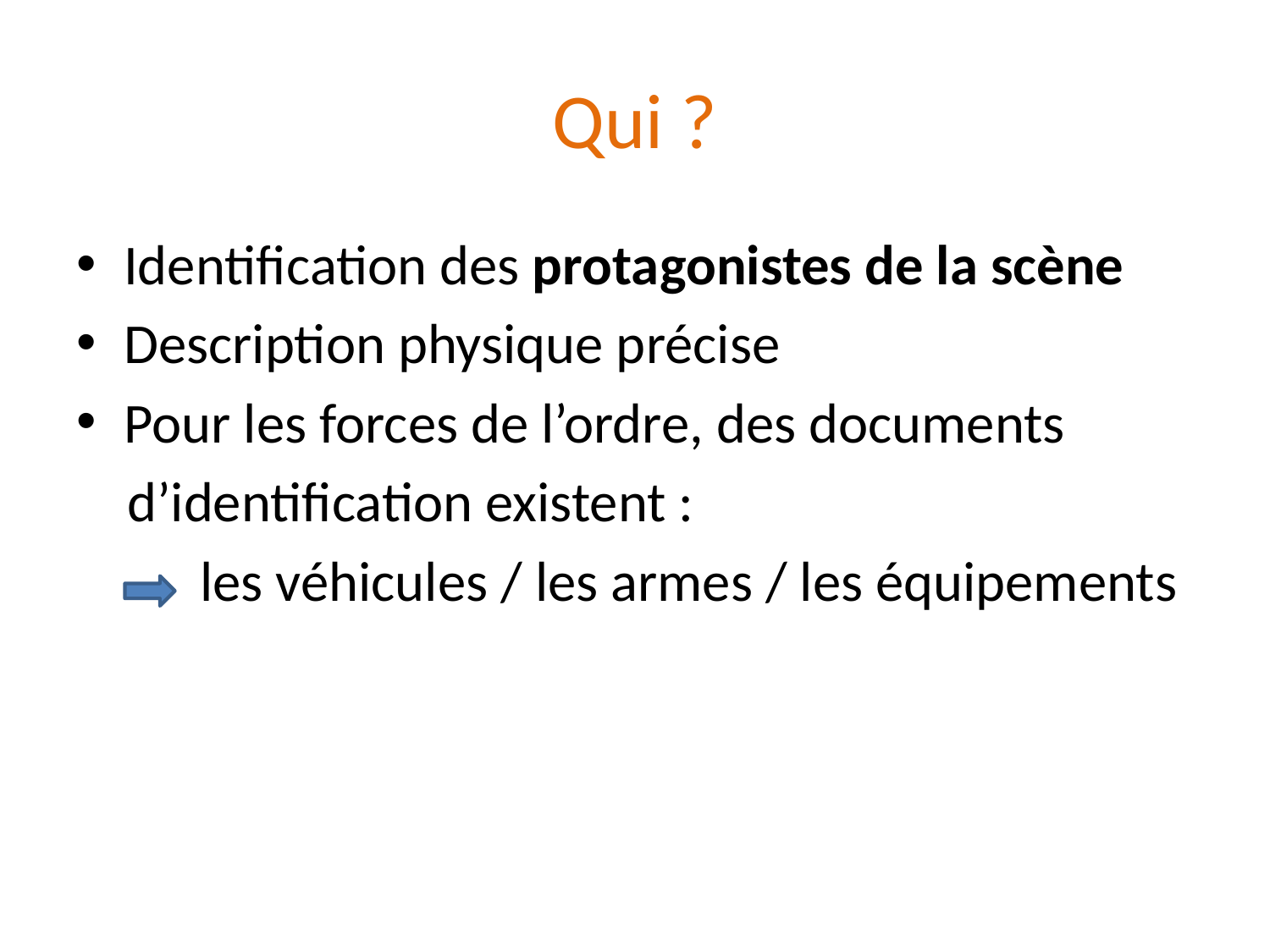

# Qui ?
Identification des protagonistes de la scène
Description physique précise
Pour les forces de l’ordre, des documents
    d’identification existent :
	      les véhicules / les armes / les équipements